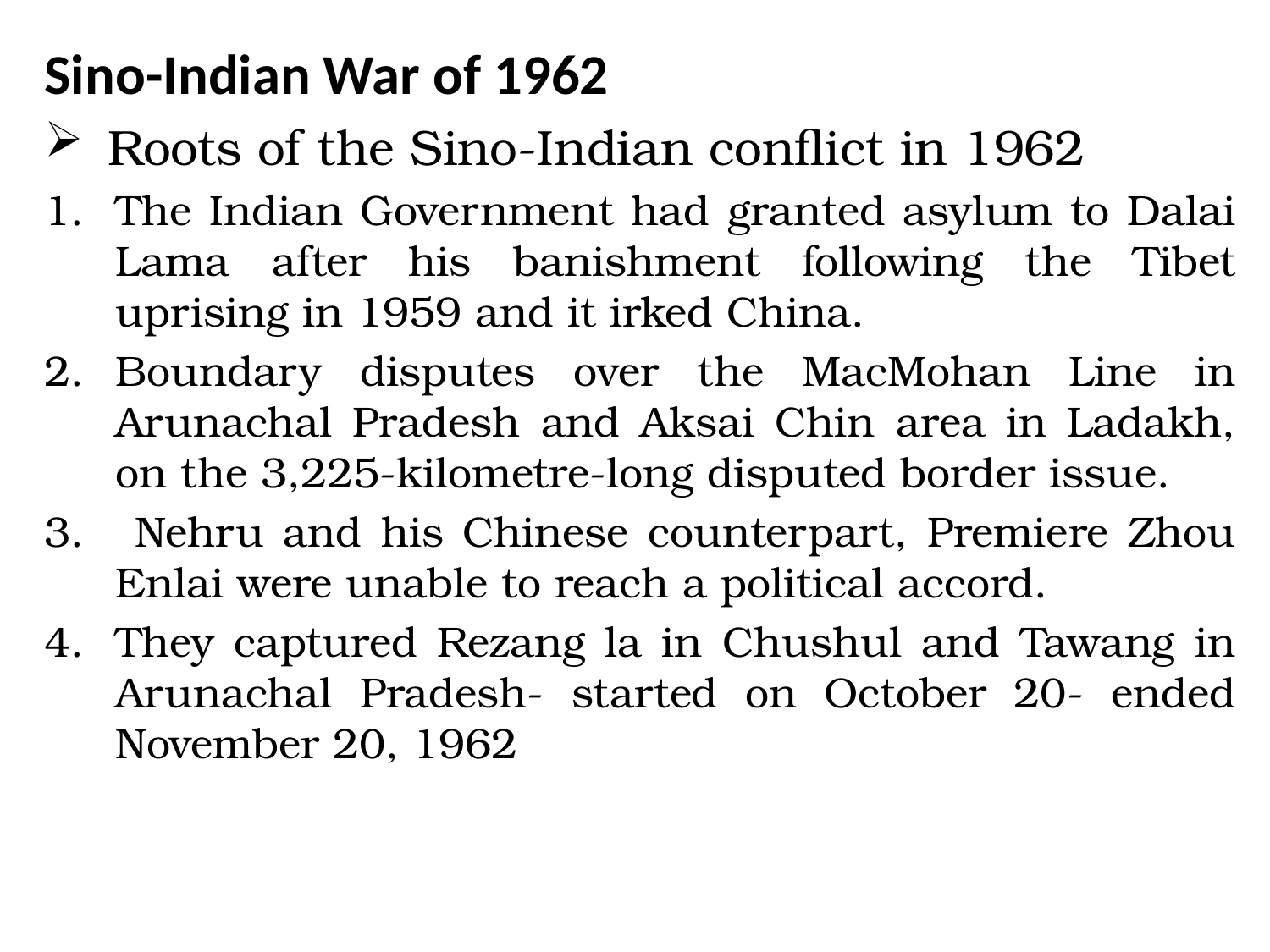

Sino-Indian War of 1962
 Roots of the Sino-Indian conflict in 1962
The Indian Government had granted asylum to Dalai Lama after his banishment following the Tibet uprising in 1959 and it irked China.
Boundary disputes over the MacMohan Line in Arunachal Pradesh and Aksai Chin area in Ladakh, on the 3,225-kilometre-long disputed border issue.
 Nehru and his Chinese counterpart, Premiere Zhou Enlai were unable to reach a political accord.
They captured Rezang la in Chushul and Tawang in Arunachal Pradesh- started on October 20- ended November 20, 1962